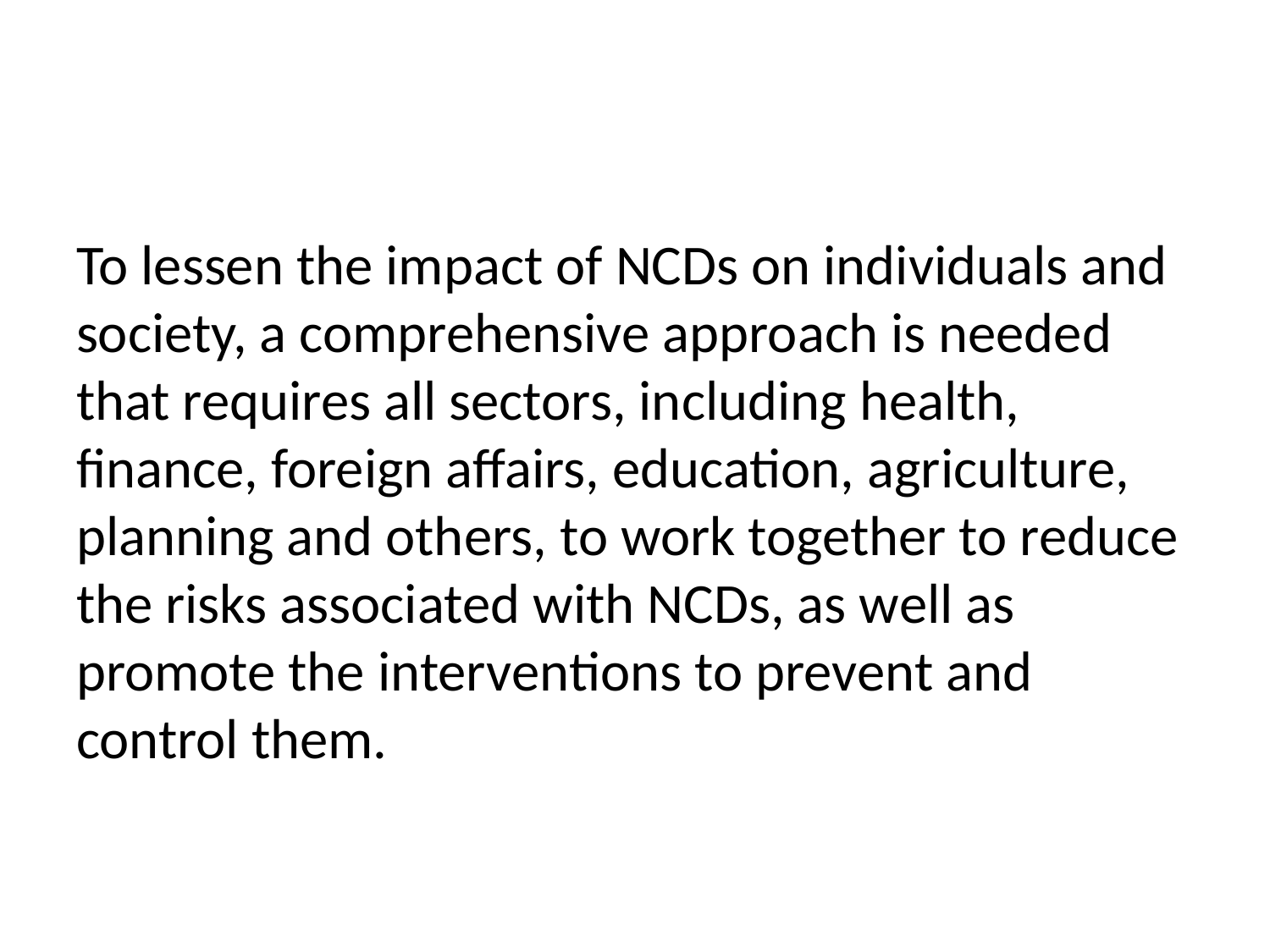

#
To lessen the impact of NCDs on individuals and society, a comprehensive approach is needed that requires all sectors, including health, finance, foreign affairs, education, agriculture, planning and others, to work together to reduce the risks associated with NCDs, as well as promote the interventions to prevent and control them.